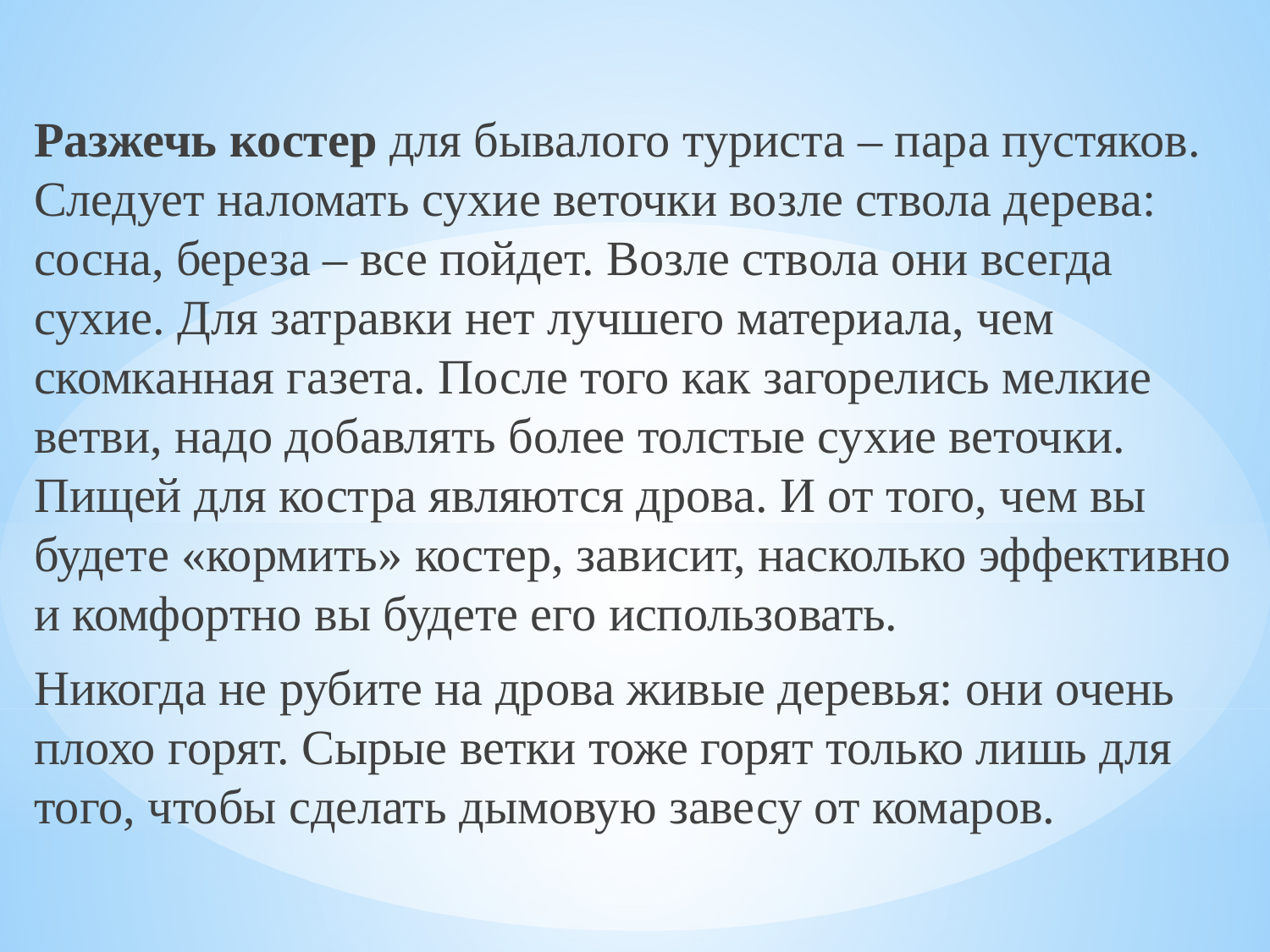

Разжечь костер для бывалого туриста – пара пустяков. Следует наломать сухие веточки возле ствола дерева: сосна, береза – все пойдет. Возле ствола они всегда сухие. Для затравки нет лучшего материала, чем скомканная газета. После того как загорелись мелкие ветви, надо добавлять более толстые сухие веточки.
Пищей для костра являются дрова. И от того, чем вы будете «кормить» костер, зависит, насколько эффективно и комфортно вы будете его использовать.
Никогда не рубите на дрова живые деревья: они очень плохо горят. Сырые ветки тоже горят только лишь для того, чтобы сделать дымовую завесу от комаров.